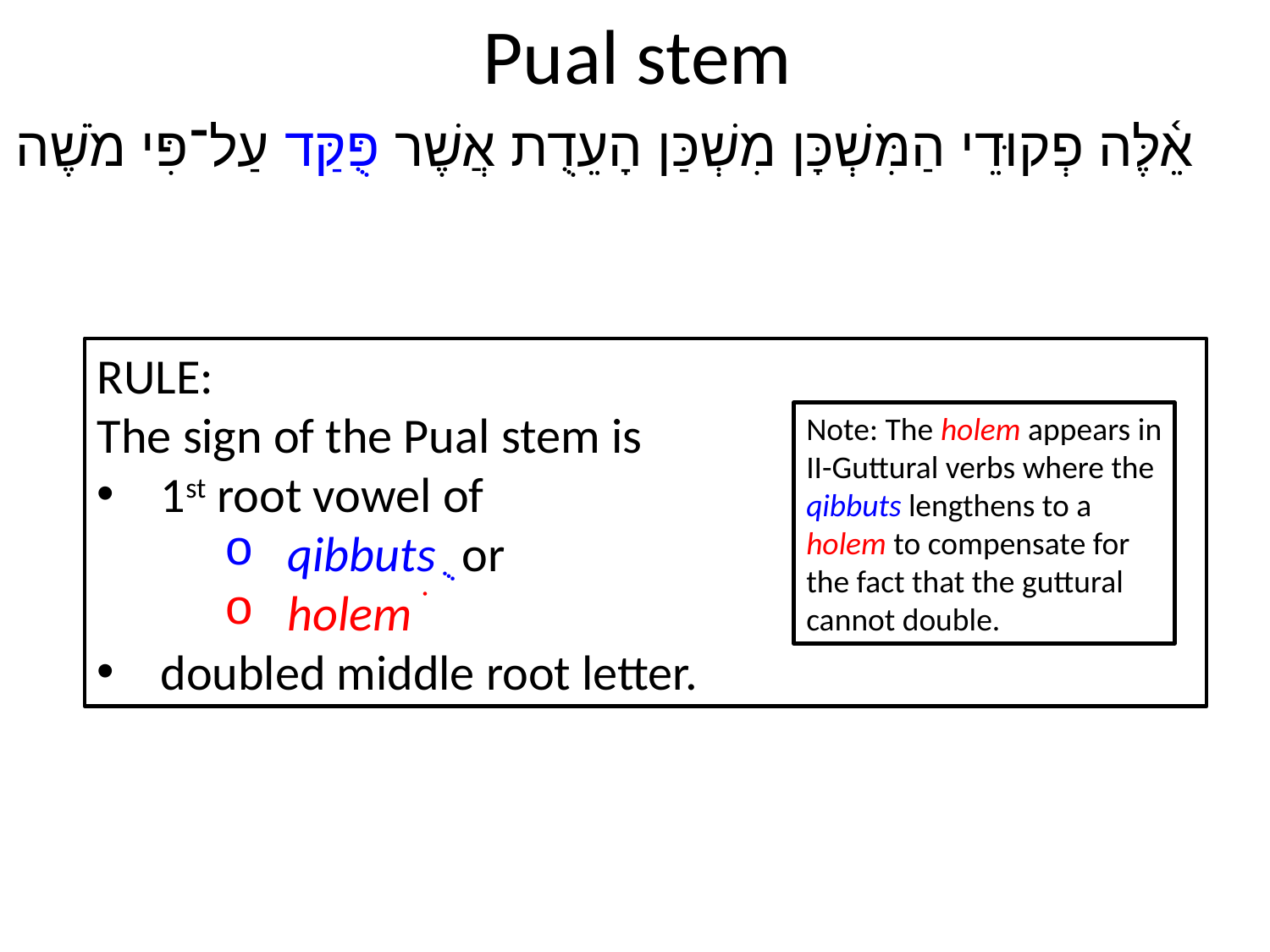

# Pual stem
אֵ֫לֶּה פְקוּדֵי הַמִּשְׁכָּן מִשְׁכַּן הָעֵדֻת אֲשֶׁר פֻּקַּד עַל־פִּי מֹשֶׁה
RULE:
The sign of the Pual stem is
1st root vowel of
qibbuts ֻ or
holem ֹ
doubled middle root letter.
Note: The holem appears in II-Guttural verbs where the qibbuts lengthens to a holem to compensate for the fact that the guttural cannot double.